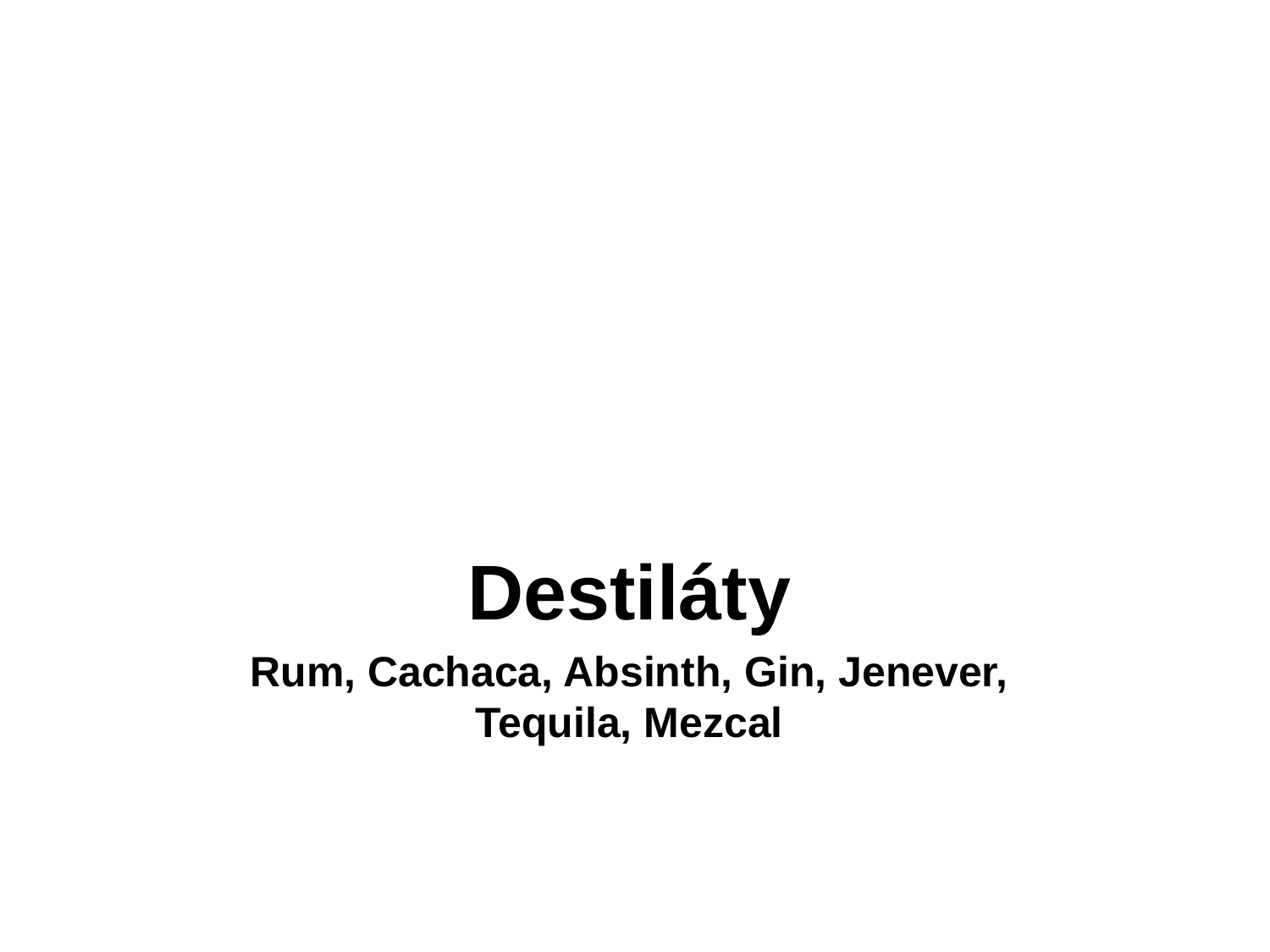

Destiláty
Rum, Cachaca, Absinth, Gin, Jenever, Tequila, Mezcal